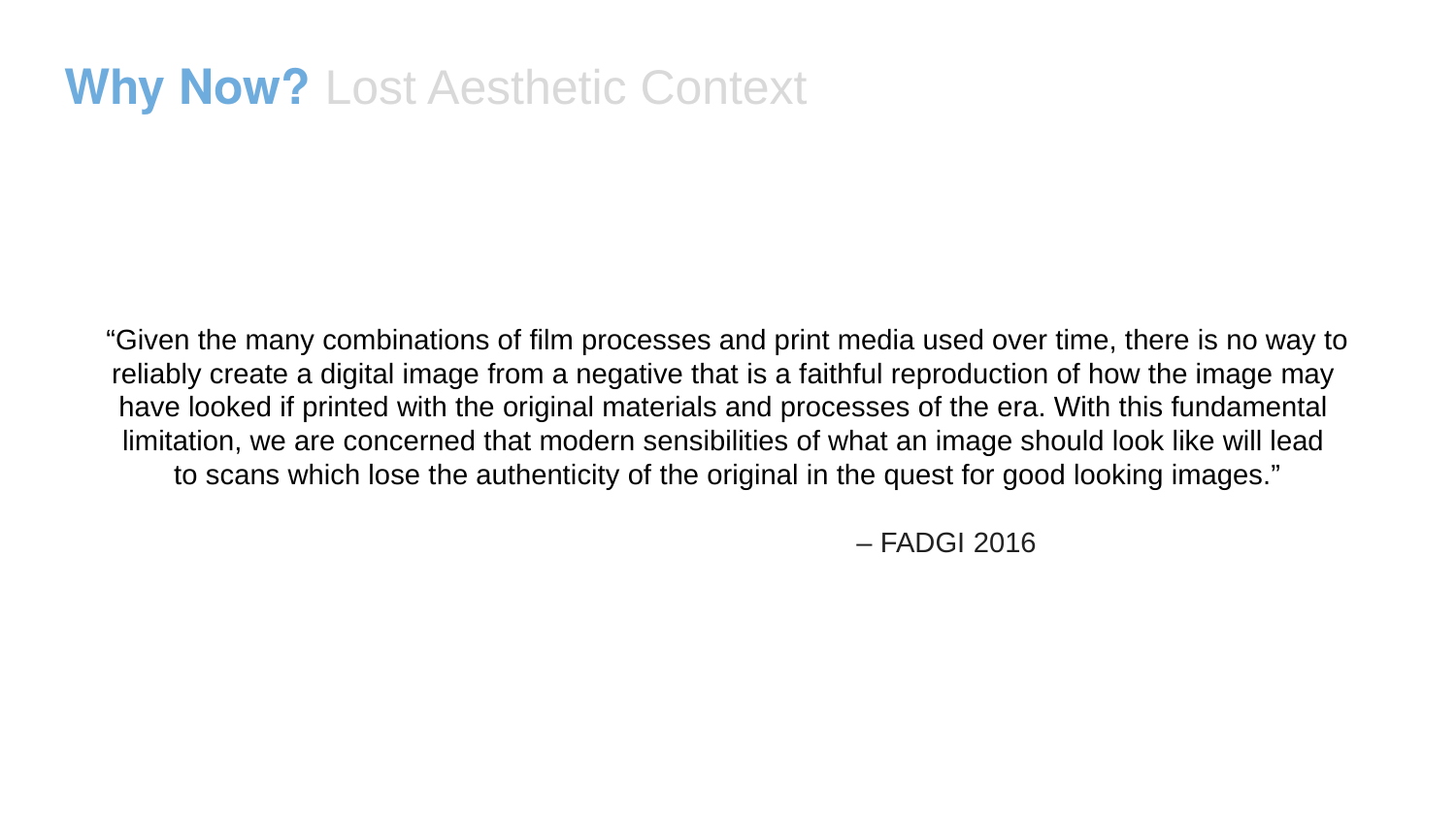

# Why Now? Lost Aesthetic Context
“Given the many combinations of film processes and print media used over time, there is no way to reliably create a digital image from a negative that is a faithful reproduction of how the image may
have looked if printed with the original materials and processes of the era. With this fundamental
limitation, we are concerned that modern sensibilities of what an image should look like will lead
to scans which lose the authenticity of the original in the quest for good looking images.”

– FADGI 2016